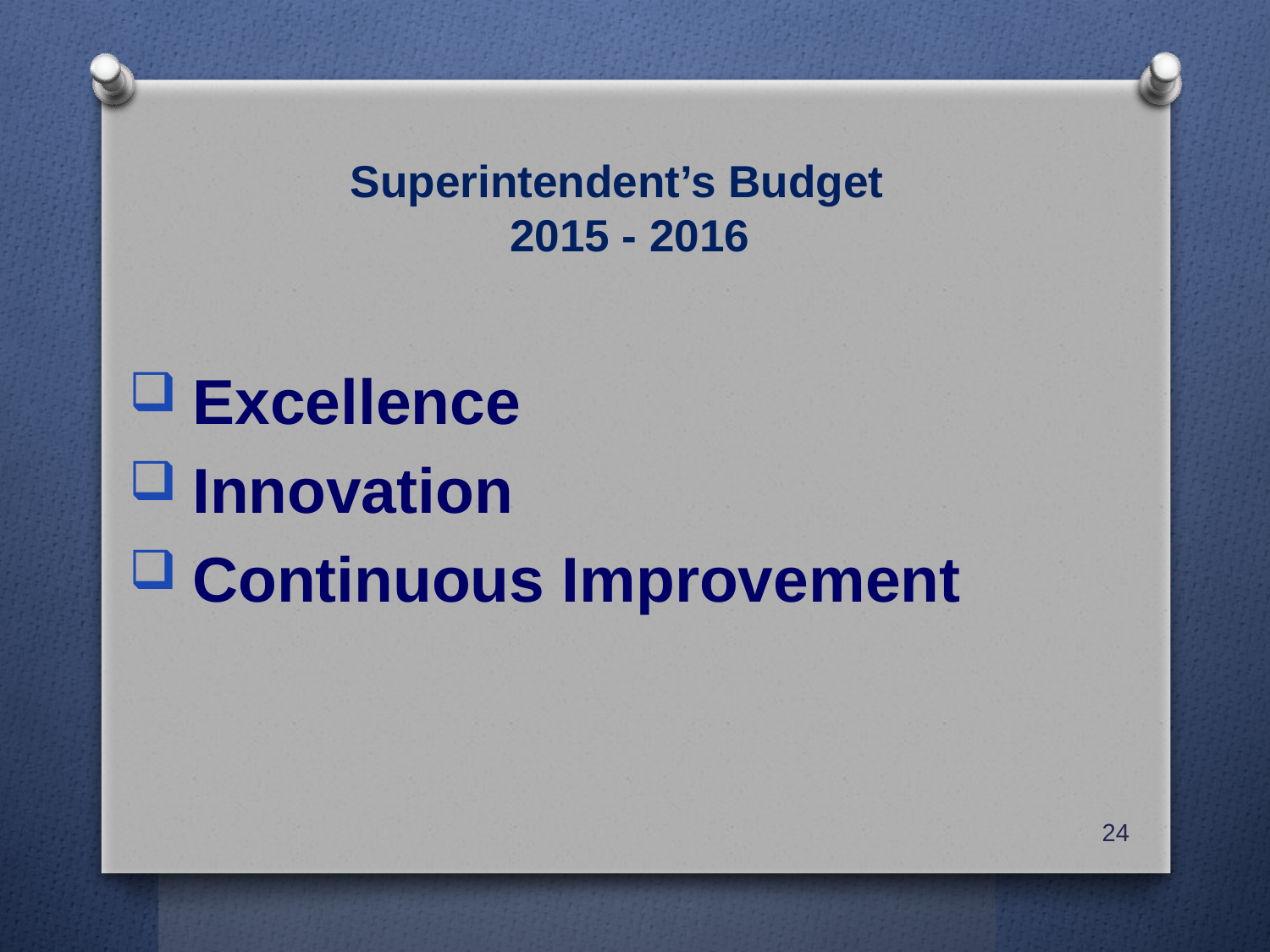

# Superintendent’s Budget 2015 - 2016

Excellence
Innovation
Continuous Improvement
24